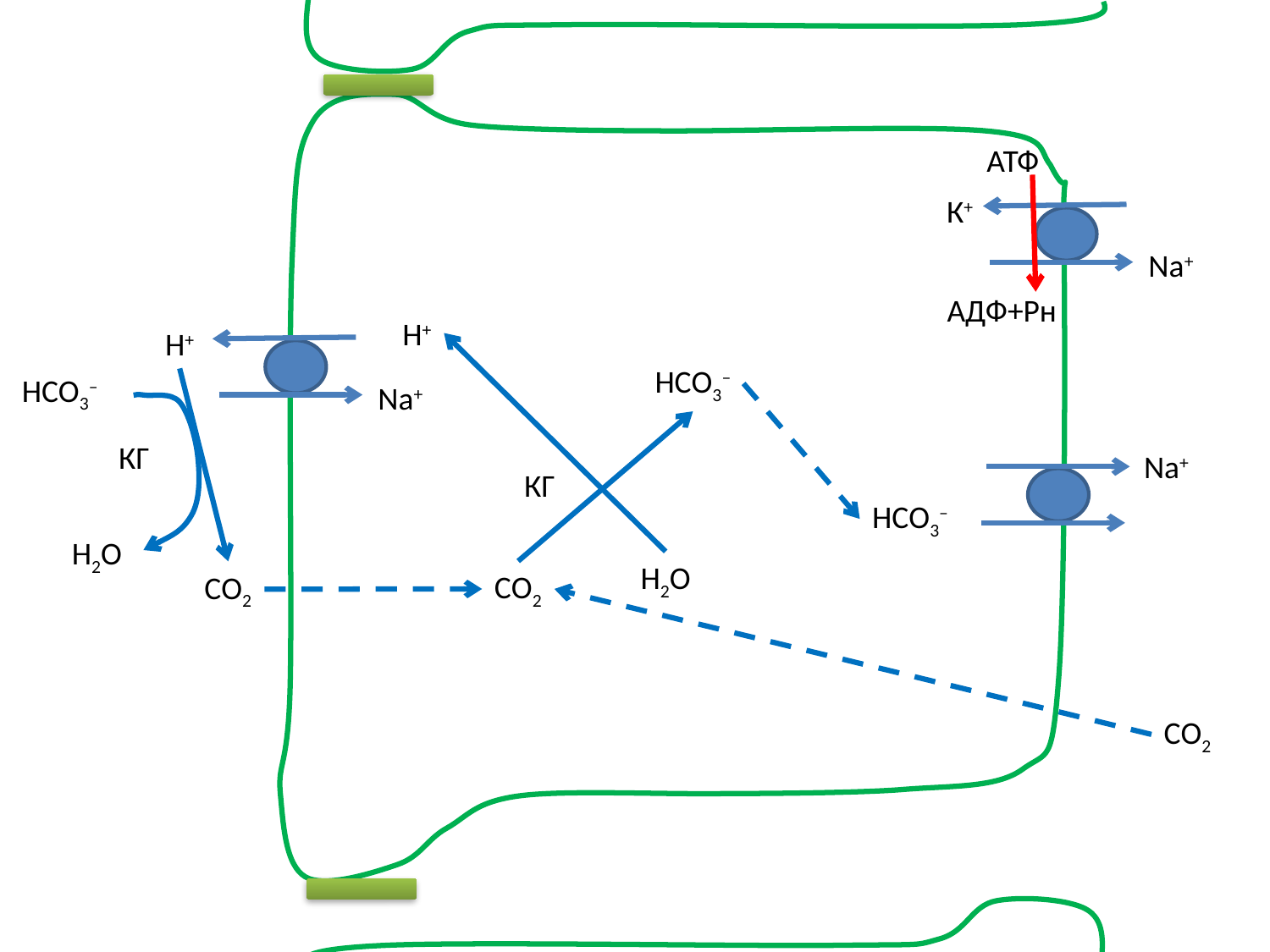

АТФ
К+

Na+
АДФ+Рн
Н+
Н+

Na+
НСО3–
НСО3–

КГ
Na+

КГ
НСО3–
Н2О
Н2О
СО2
СО2
СО2